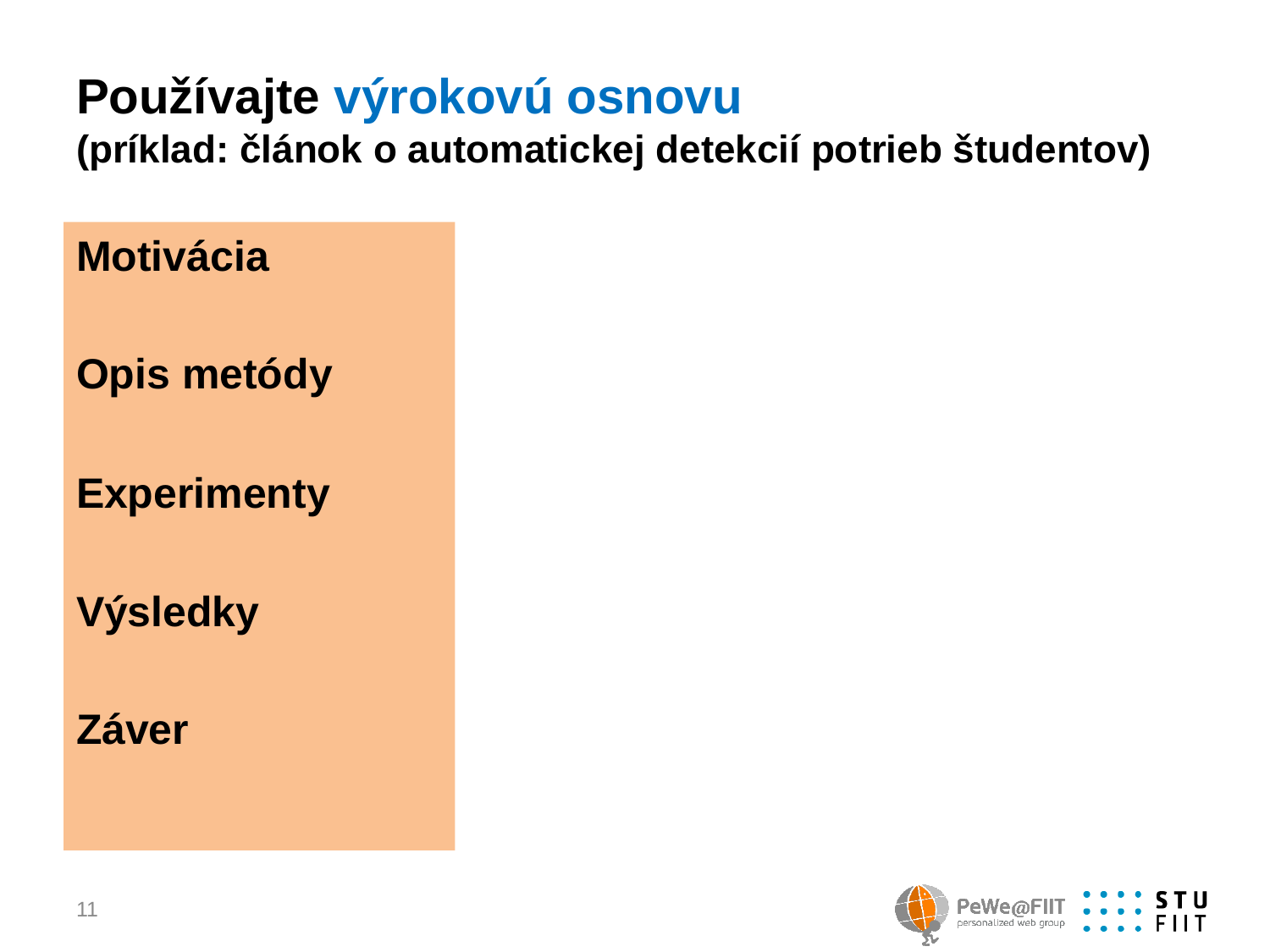

# Používajte výrokovú osnovu (príklad: článok o automatickej detekcií potrieb študentov)
Motivácia

Opis metódy

Experimenty

Výsledky

Záver
11